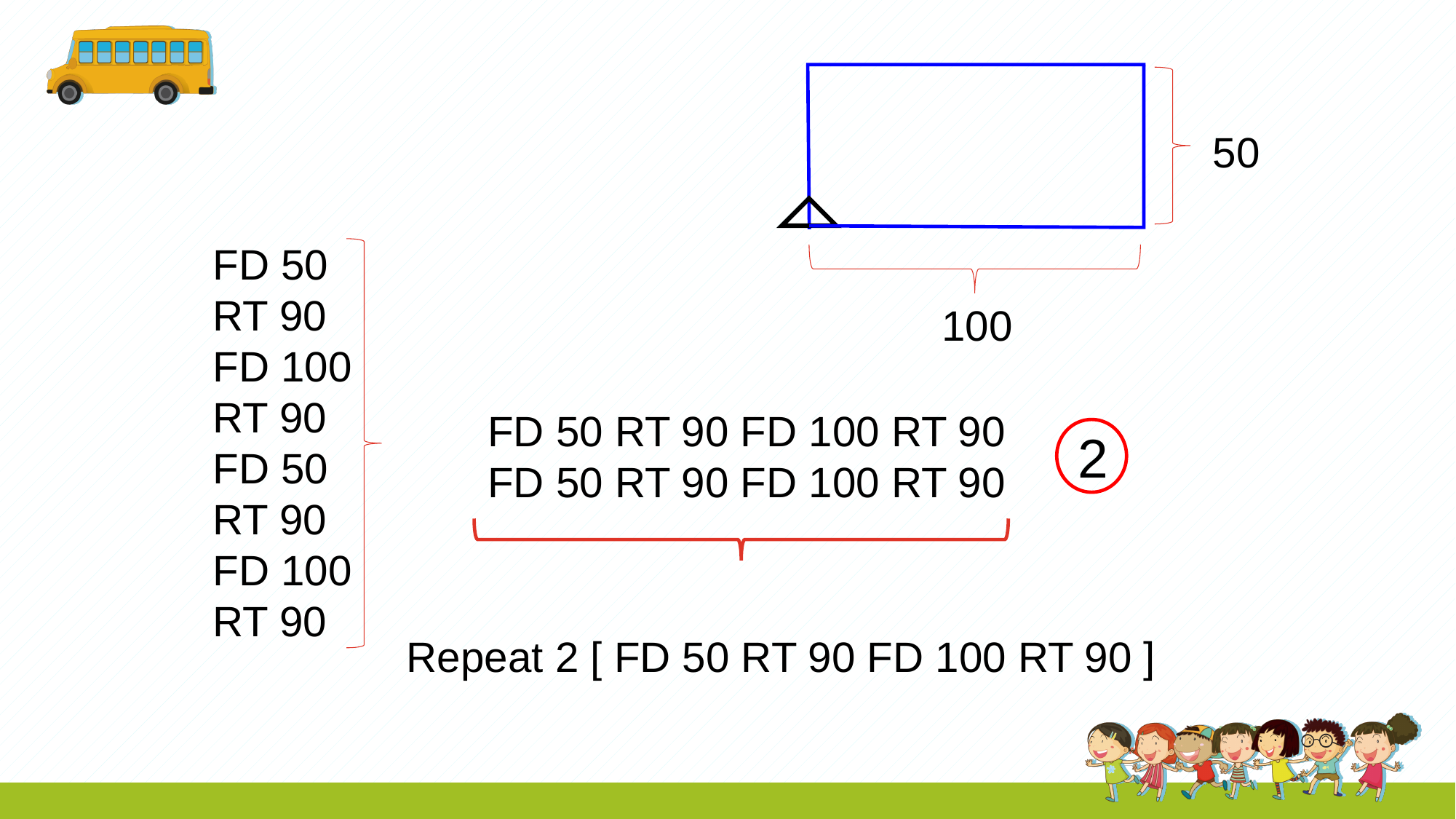

50

FD 50
RT 90
FD 100
RT 90
FD 50
RT 90
FD 100
RT 90

100
FD 50 RT 90 FD 100 RT 90
FD 50 RT 90 FD 100 RT 90
2
Repeat 2 [ FD 50 RT 90 FD 100 RT 90 ]